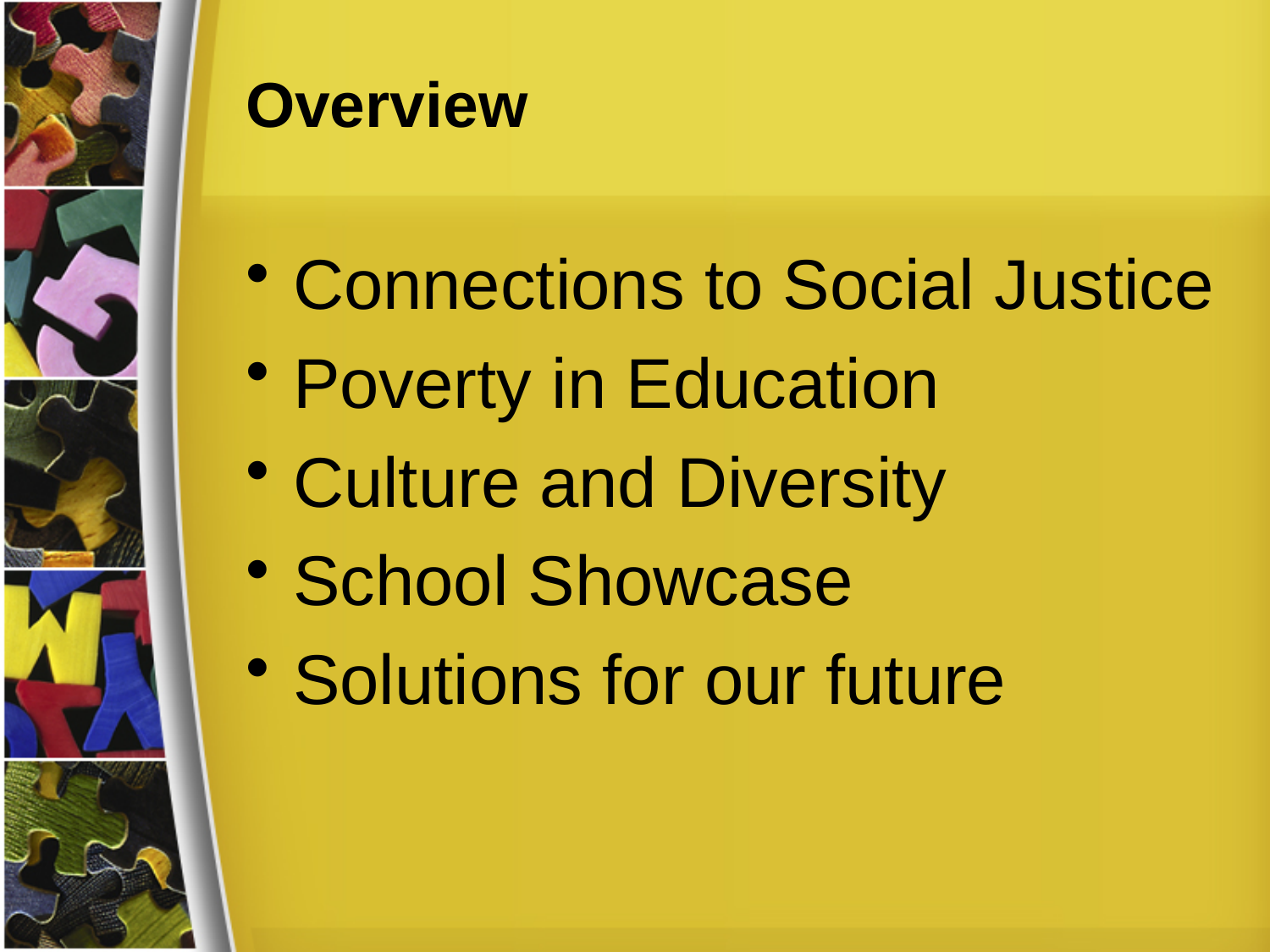

# Overview
Connections to Social Justice
Poverty in Education
Culture and Diversity
School Showcase
Solutions for our future